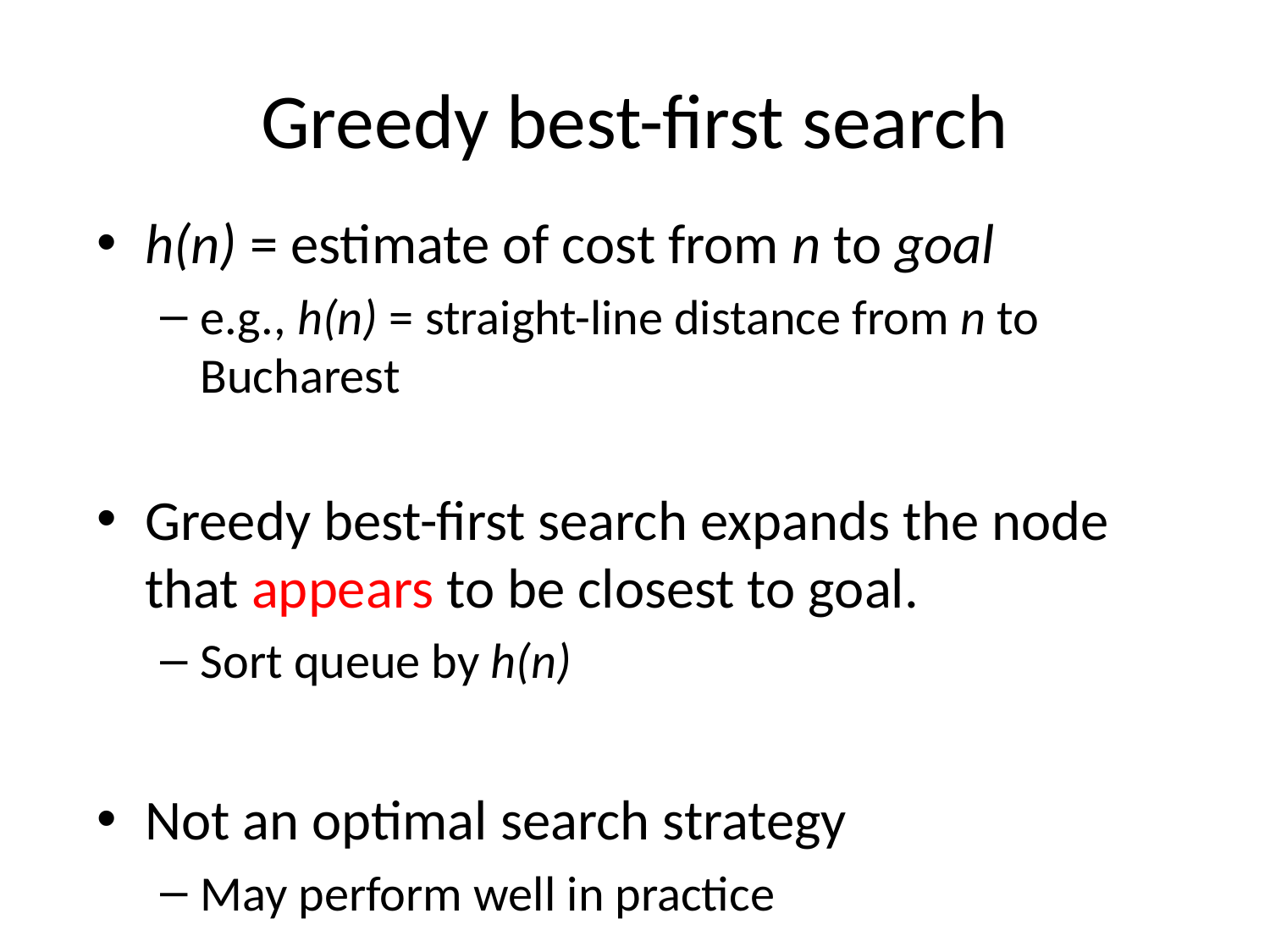

# Greedy best-first search
h(n) = estimate of cost from n to goal
e.g., h(n) = straight-line distance from n to Bucharest

Greedy best-first search expands the node that appears to be closest to goal.
Sort queue by h(n)

Not an optimal search strategy
May perform well in practice